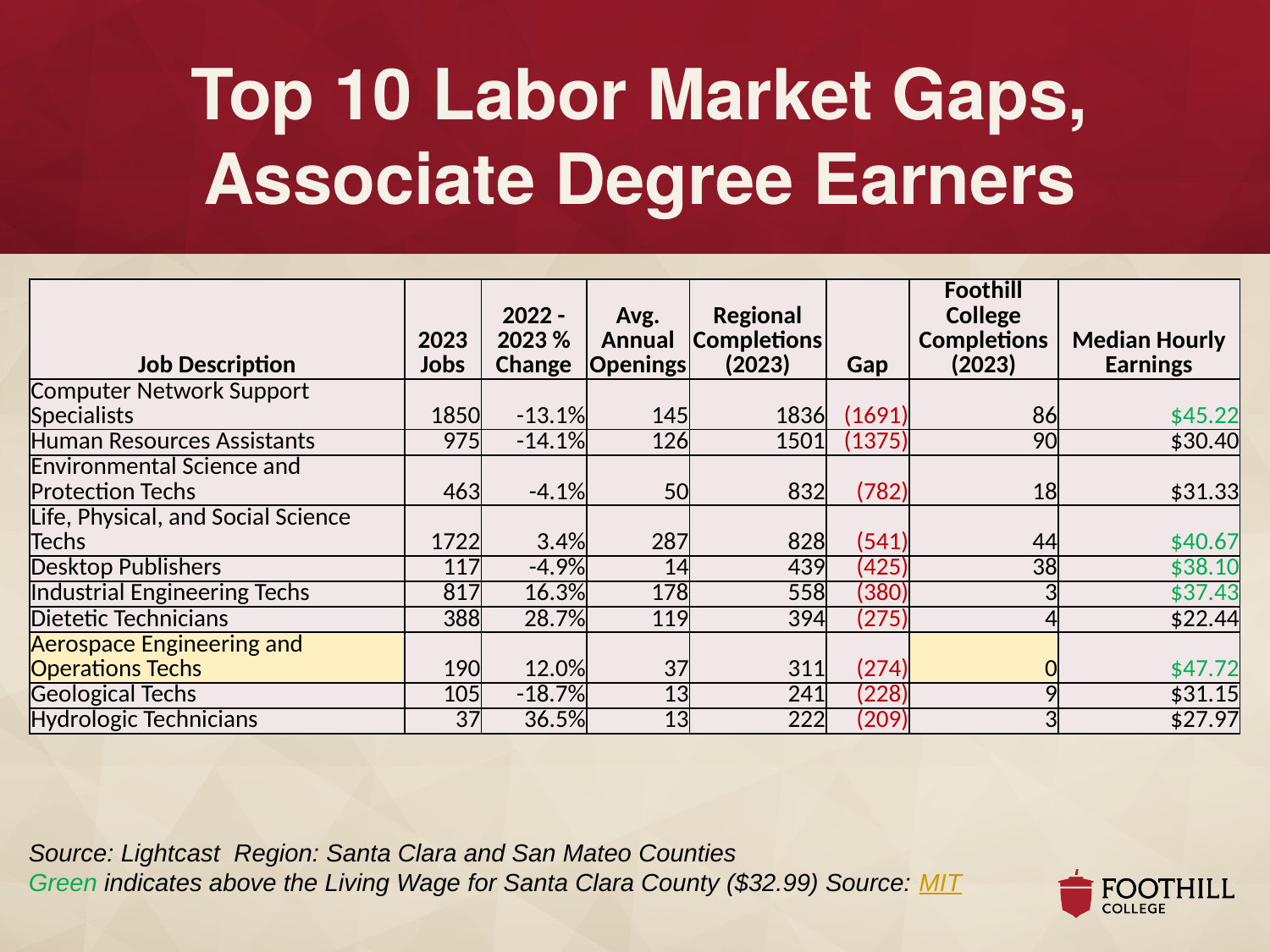

# Top 10 Labor Market Gaps, Associate Degree Earners
| Job Description | 2023 Jobs | 2022 - 2023 % Change | Avg. Annual Openings | Regional Completions (2023) | Gap | Foothill College Completions (2023) | Median Hourly Earnings |
| --- | --- | --- | --- | --- | --- | --- | --- |
| Computer Network Support Specialists | 1850 | -13.1% | 145 | 1836 | (1691) | 86 | $45.22 |
| Human Resources Assistants | 975 | -14.1% | 126 | 1501 | (1375) | 90 | $30.40 |
| Environmental Science and Protection Techs | 463 | -4.1% | 50 | 832 | (782) | 18 | $31.33 |
| Life, Physical, and Social Science Techs | 1722 | 3.4% | 287 | 828 | (541) | 44 | $40.67 |
| Desktop Publishers | 117 | -4.9% | 14 | 439 | (425) | 38 | $38.10 |
| Industrial Engineering Techs | 817 | 16.3% | 178 | 558 | (380) | 3 | $37.43 |
| Dietetic Technicians | 388 | 28.7% | 119 | 394 | (275) | 4 | $22.44 |
| Aerospace Engineering and Operations Techs | 190 | 12.0% | 37 | 311 | (274) | 0 | $47.72 |
| Geological Techs | 105 | -18.7% | 13 | 241 | (228) | 9 | $31.15 |
| Hydrologic Technicians | 37 | 36.5% | 13 | 222 | (209) | 3 | $27.97 |
Source: Lightcast  Region: Santa Clara and San Mateo Counties
Green indicates above the Living Wage for Santa Clara County ($32.99) Source: MIT